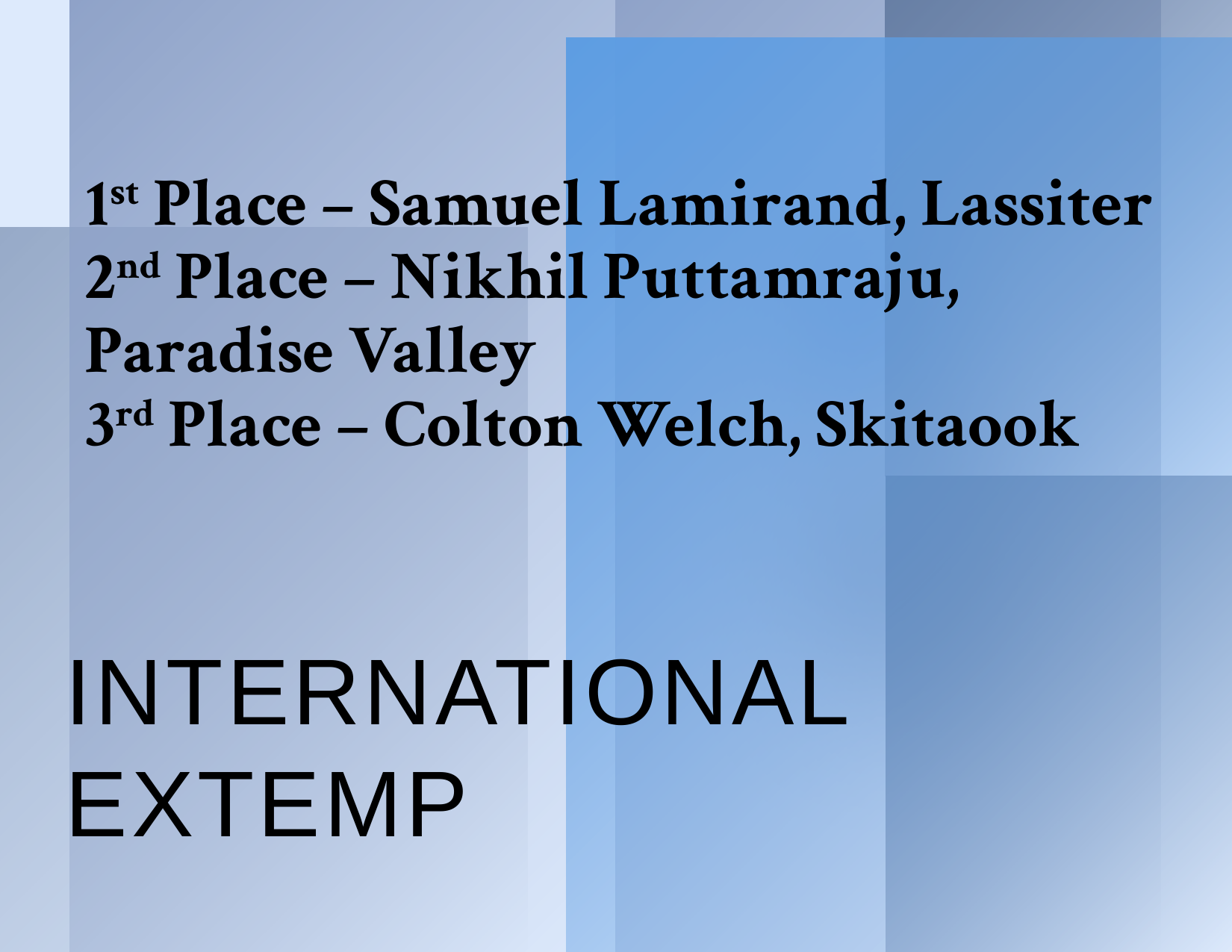

# 1st Place – Samuel Lamirand, Lassiter 2nd Place – Nikhil Puttamraju, Paradise Valley 3rd Place – Colton Welch, Skitaook
International Extemp